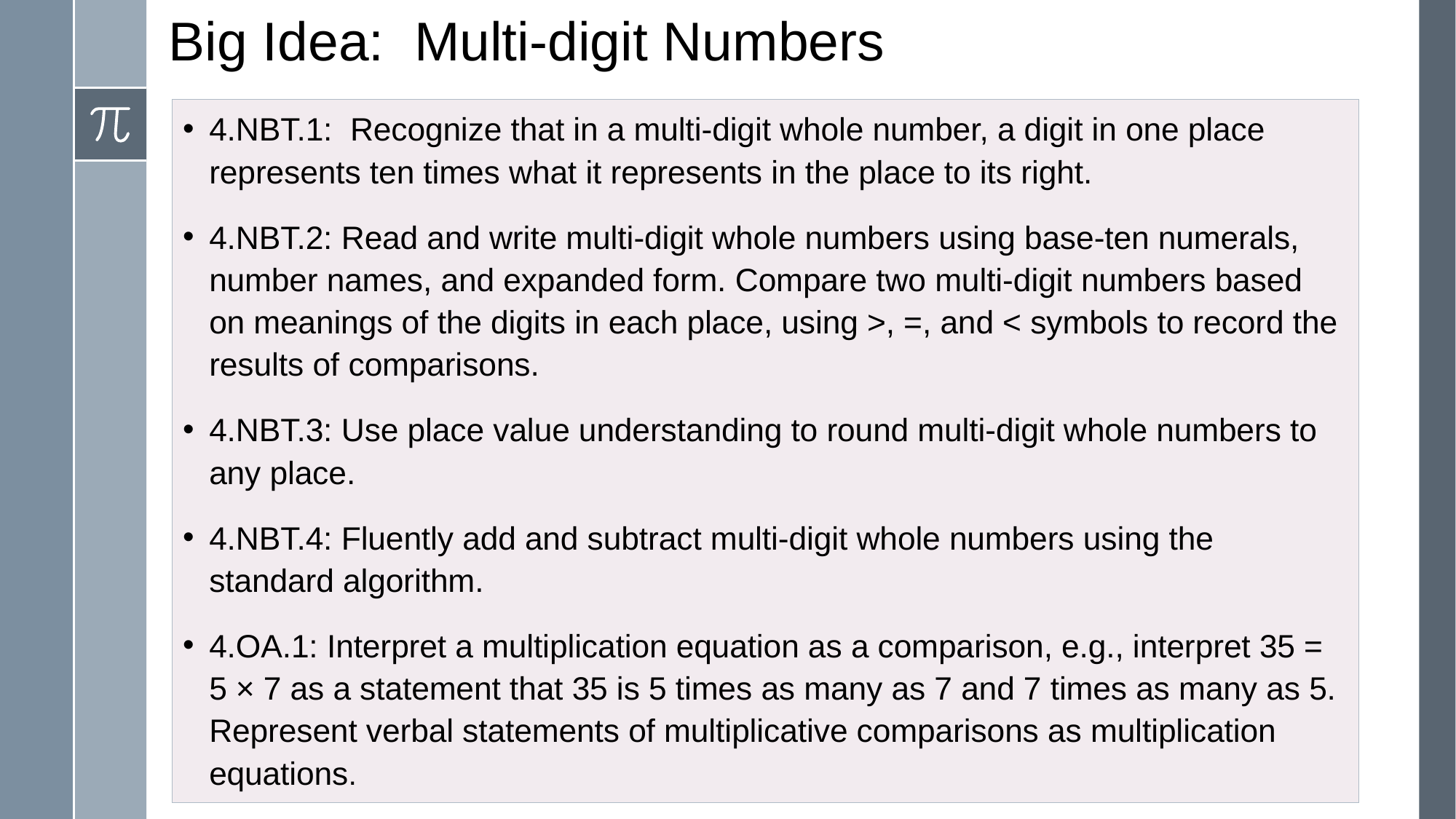

# Big Idea:  Multi-digit Numbers
4.NBT.1:  Recognize that in a multi-digit whole number, a digit in one place represents ten times what it represents in the place to its right.
4.NBT.2: Read and write multi-digit whole numbers using base-ten numerals, number names, and expanded form. Compare two multi-digit numbers based on meanings of the digits in each place, using >, =, and < symbols to record the results of comparisons.
4.NBT.3: Use place value understanding to round multi-digit whole numbers to any place.
4.NBT.4: Fluently add and subtract multi-digit whole numbers using the standard algorithm.
4.OA.1: Interpret a multiplication equation as a comparison, e.g., interpret 35 = 5 × 7 as a statement that 35 is 5 times as many as 7 and 7 times as many as 5. Represent verbal statements of multiplicative comparisons as multiplication equations.

16